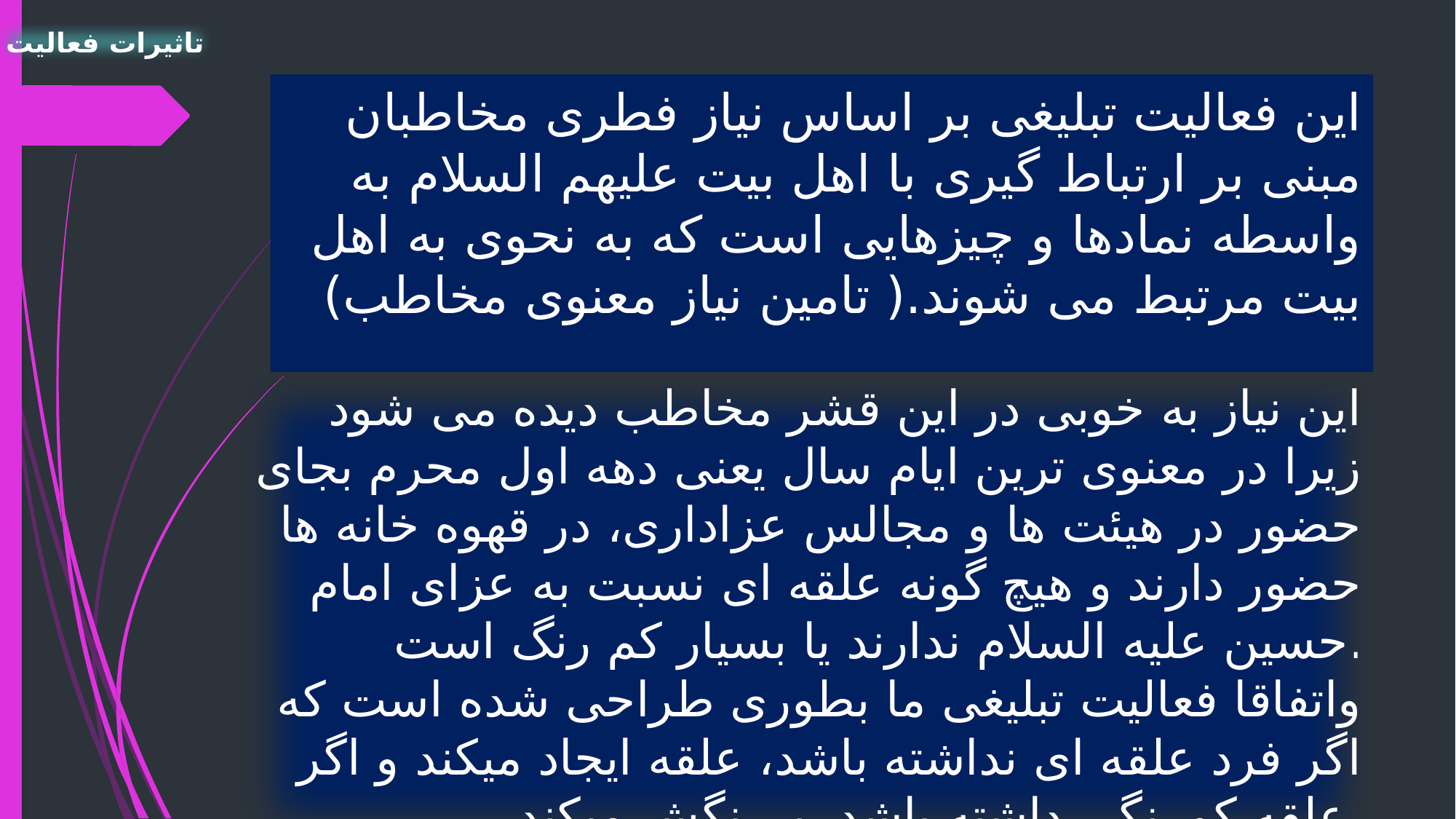

تاثیرات فعالیت
# این فعالیت تبلیغی بر اساس نیاز فطری مخاطبان مبنی بر ارتباط گیری با اهل بیت علیهم السلام به واسطه نمادها و چیزهایی است که به نحوی به اهل بیت مرتبط می شوند.( تامین نیاز معنوی مخاطب)
این نیاز به خوبی در این قشر مخاطب دیده می شود زیرا در معنوی ترین ایام سال یعنی دهه اول محرم بجای حضور در هیئت ها و مجالس عزاداری، در قهوه خانه ها حضور دارند و هیچ گونه علقه ای نسبت به عزای امام حسین علیه السلام ندارند یا بسیار کم رنگ است.
واتفاقا فعالیت تبلیغی ما بطوری طراحی شده است که اگر فرد علقه ای نداشته باشد، علقه ایجاد میکند و اگر علقه کمرنگی داشته باشد، پررنگش میکند.